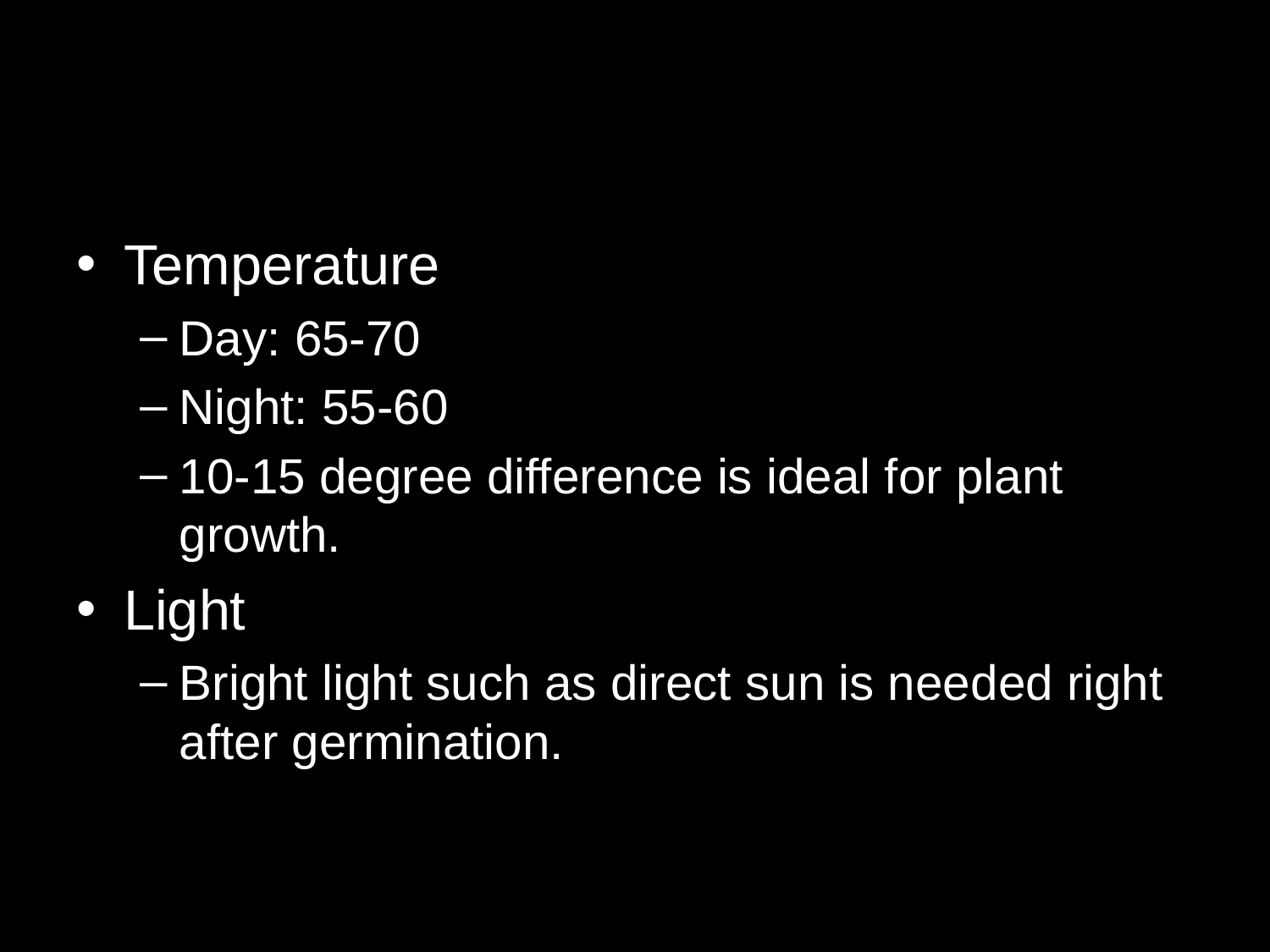

#
Temperature
Day: 65-70
Night: 55-60
10-15 degree difference is ideal for plant growth.
Light
Bright light such as direct sun is needed right after germination.